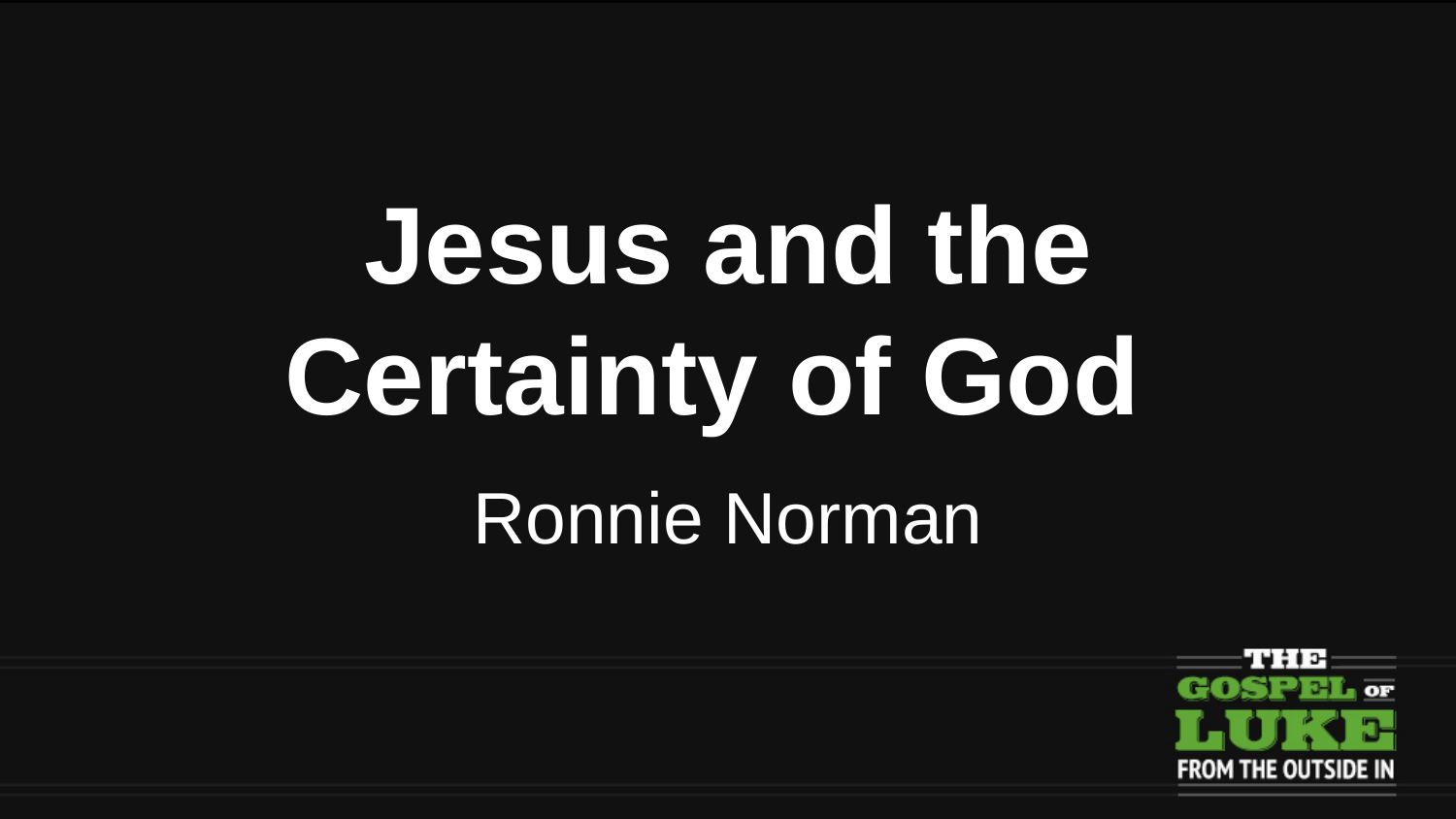

# Jesus and the Certainty of God
Ronnie Norman